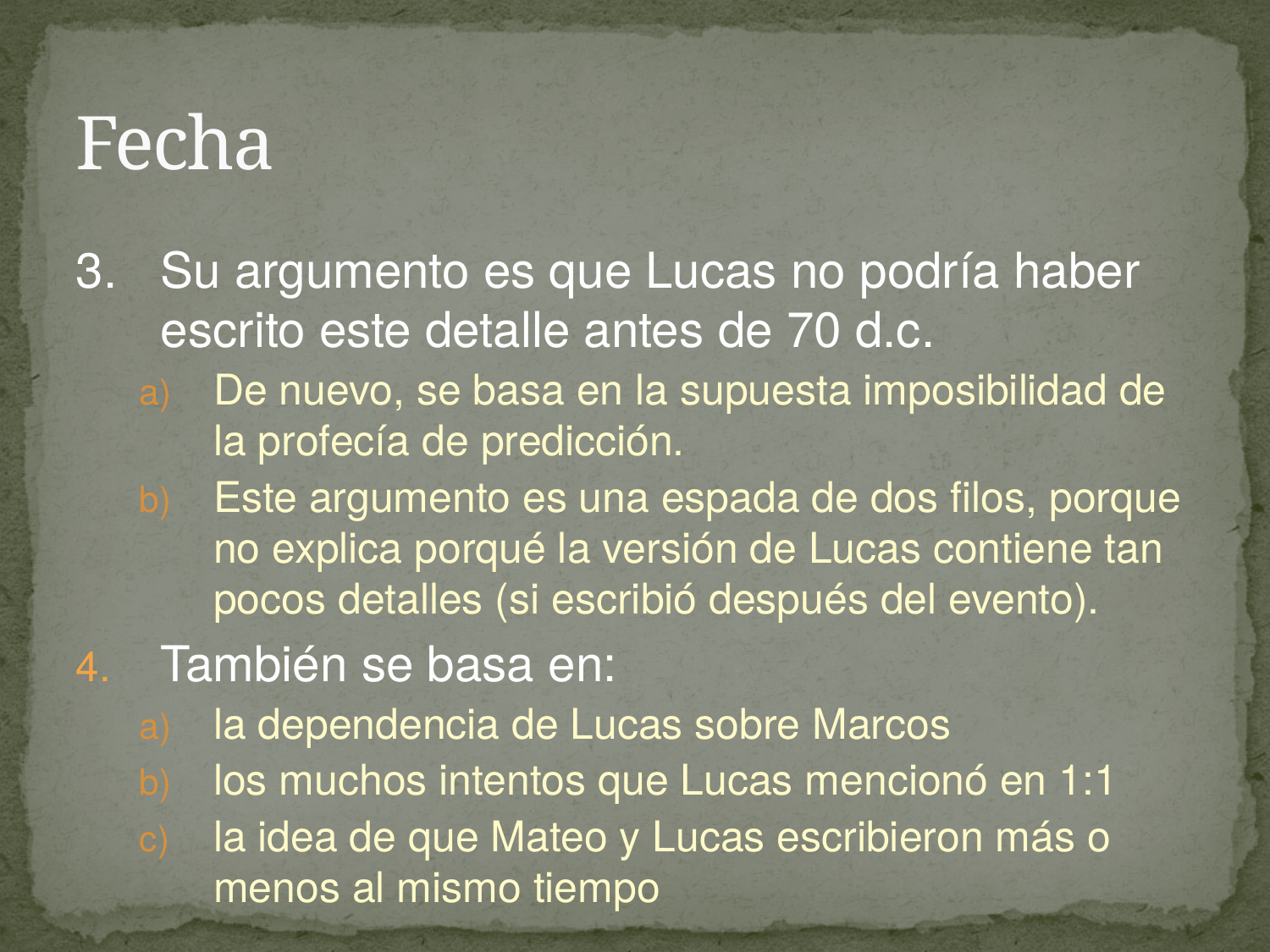

# Fecha
3.	Su argumento es que Lucas no podría haber escrito este detalle antes de 70 d.c.
De nuevo, se basa en la supuesta imposibilidad de la profecía de predicción.
Este argumento es una espada de dos filos, porque no explica porqué la versión de Lucas contiene tan pocos detalles (si escribió después del evento).
También se basa en:
la dependencia de Lucas sobre Marcos
los muchos intentos que Lucas mencionó en 1:1
la idea de que Mateo y Lucas escribieron más o menos al mismo tiempo